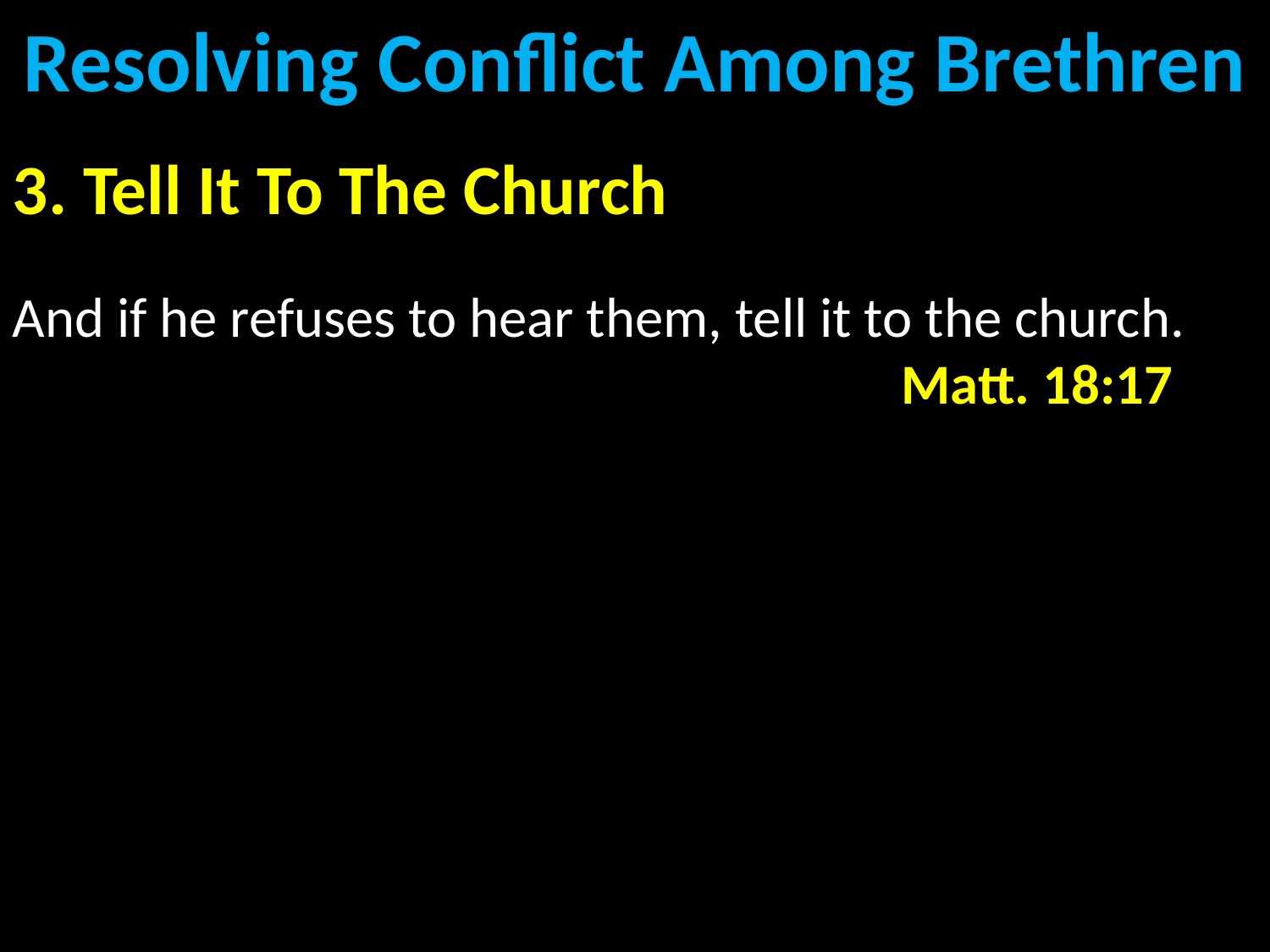

# Resolving Conflict Among Brethren
3. Tell It To The Church

And if he refuses to hear them, tell it to the church. 							Matt. 18:17